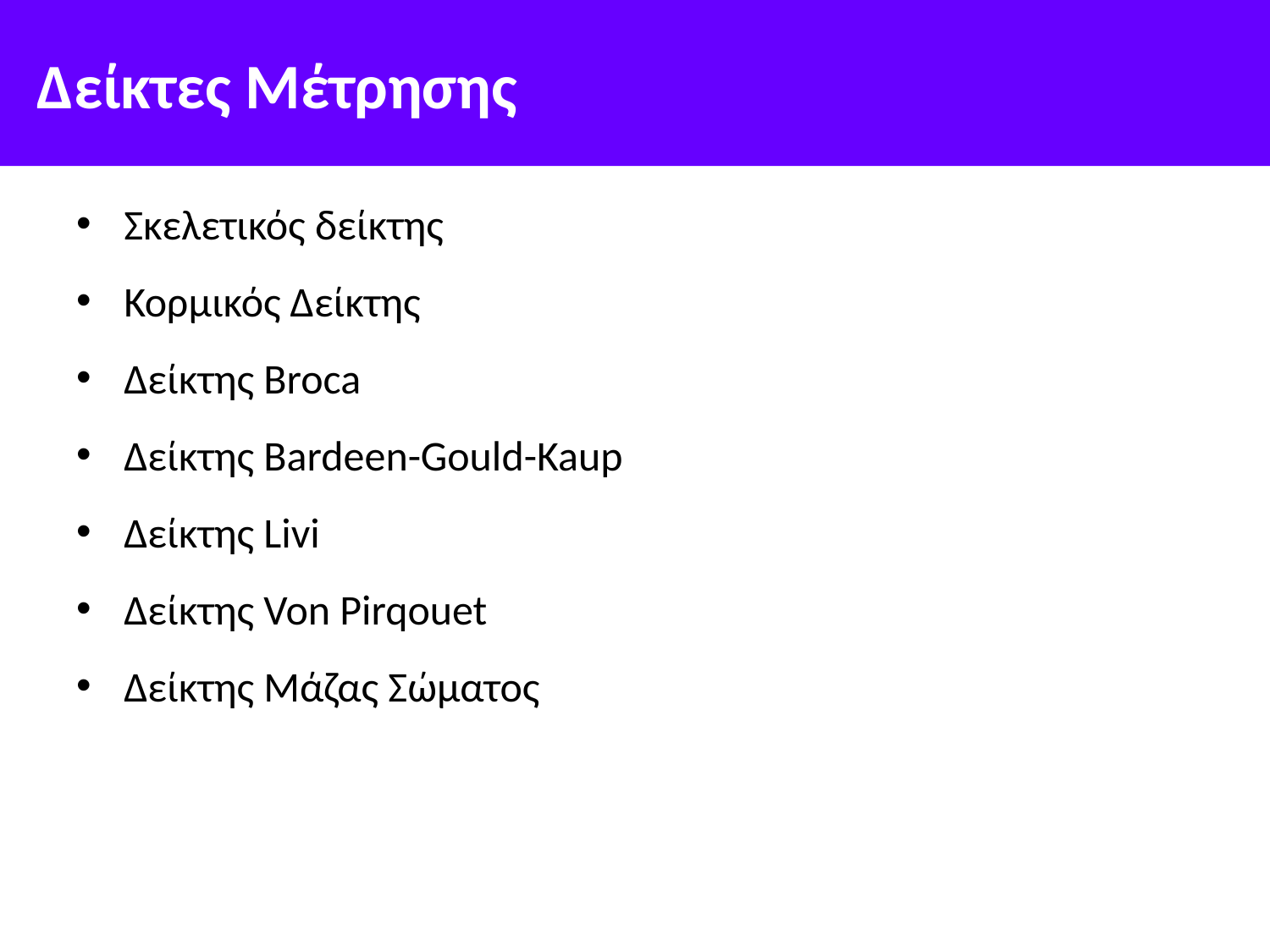

# Δείκτες Μέτρησης
Σκελετικός δείκτης
Κορμικός Δείκτης
Δείκτης Broca
Δείκτης Bardeen-Gould-Kaup
Δείκτης Livi
Δείκτης Von Pirqouet
Δείκτης Μάζας Σώματος